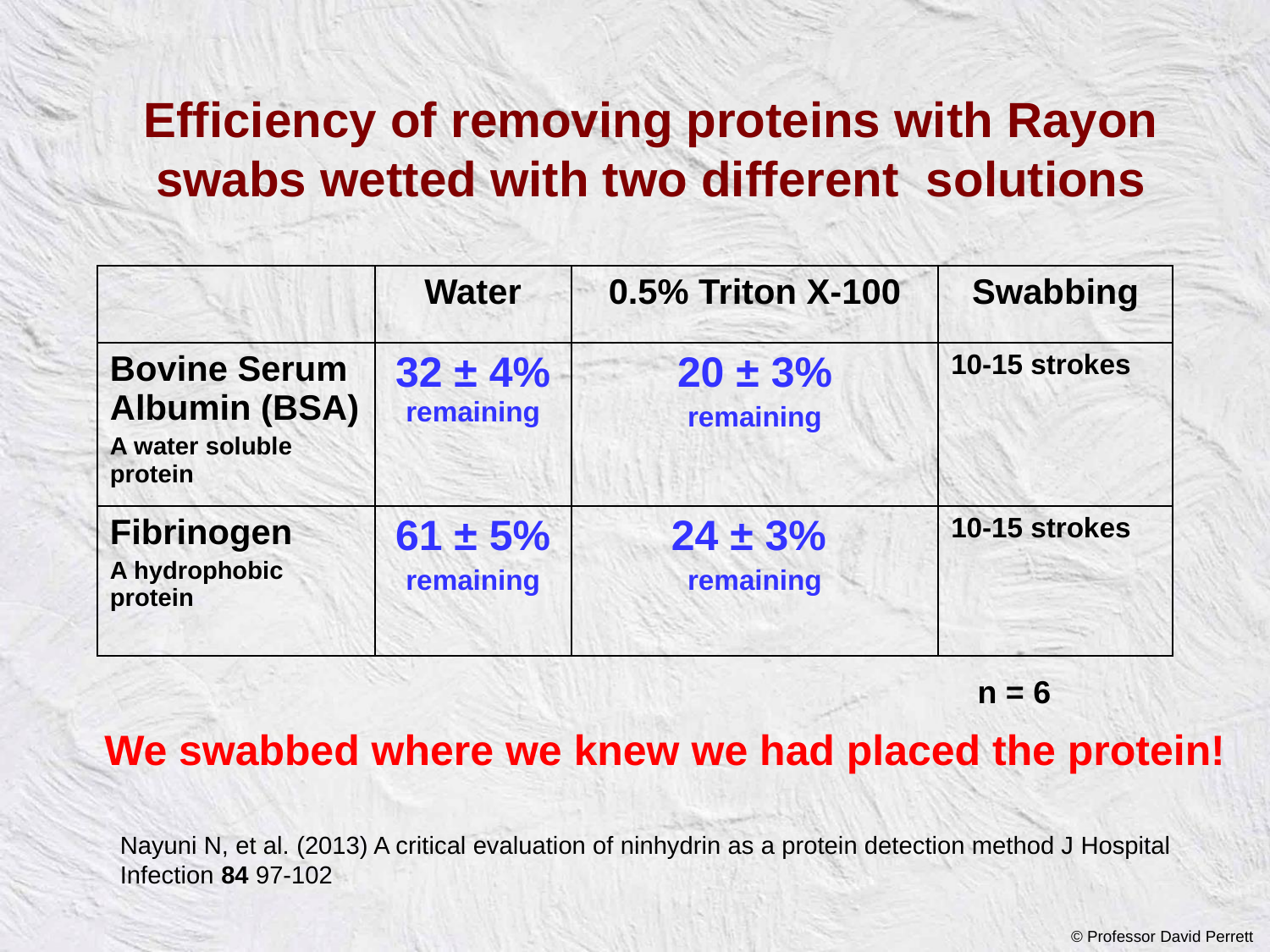

Efficiency of removing proteins with Rayon swabs wetted with two different  solutions
|  | Water | 0.5% Triton X-100 | Swabbing |
| --- | --- | --- | --- |
| Bovine Serum Albumin (BSA) A water soluble protein | 32 ± 4% remaining | 20 ± 3% remaining | 10-15 strokes |
| Fibrinogen A hydrophobic protein | 61 ± 5% remaining | 24 ± 3% remaining | 10-15 strokes |
n = 6
We swabbed where we knew we had placed the protein!
Nayuni N, et al. (2013) A critical evaluation of ninhydrin as a protein detection method J Hospital Infection 84 97-102
© Professor David Perrett